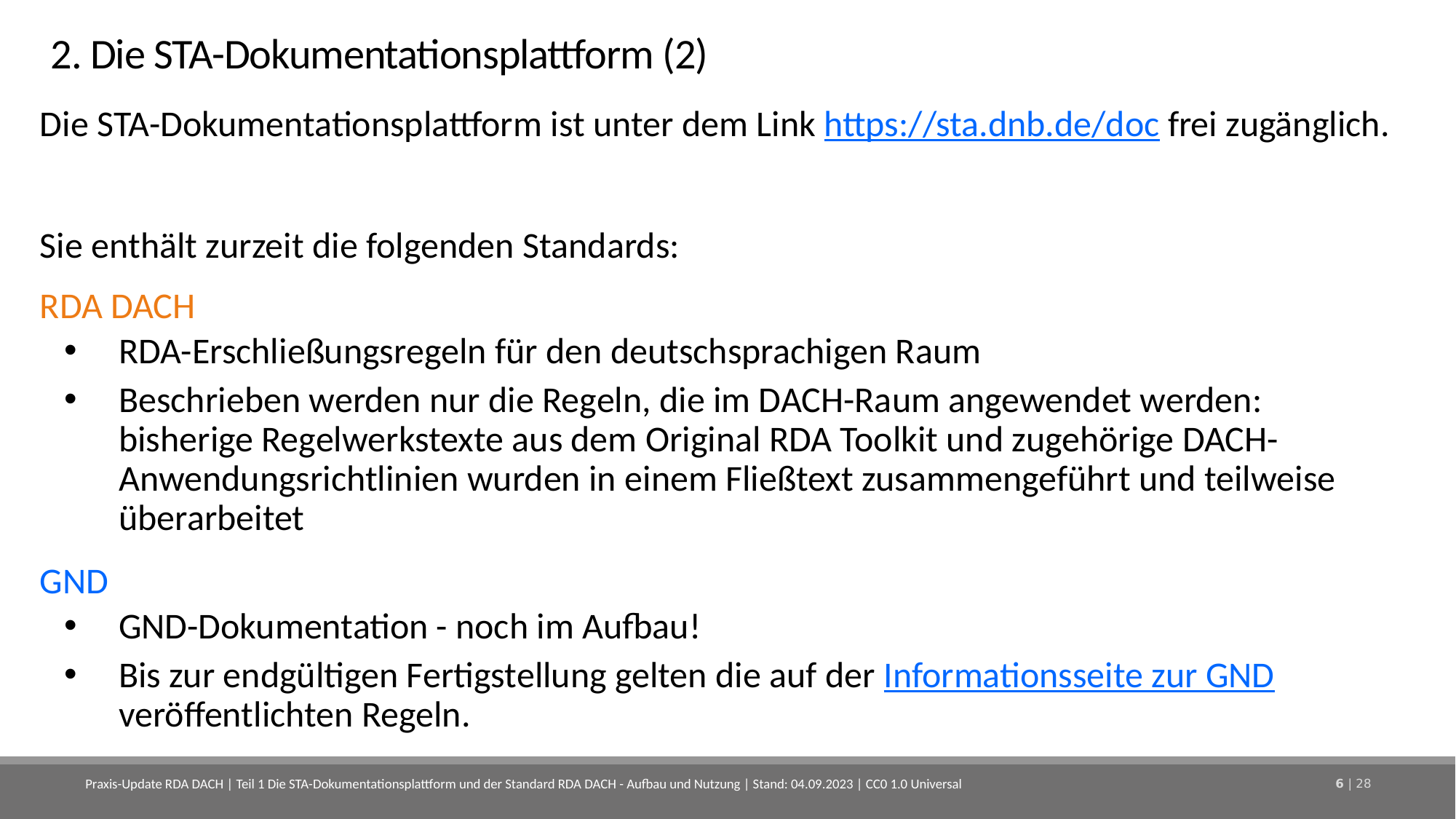

# 2. Die STA-Dokumentationsplattform (2)
Die STA-Dokumentationsplattform ist unter dem Link https://sta.dnb.de/doc frei zugänglich.

Sie enthält zurzeit die folgenden Standards:
RDA DACH
RDA-Erschließungsregeln für den deutschsprachigen Raum
Beschrieben werden nur die Regeln, die im DACH-Raum angewendet werden:
bisherige Regelwerkstexte aus dem Original RDA Toolkit und zugehörige DACH-Anwendungsrichtlinien wurden in einem Fließtext zusammengeführt und teilweise überarbeitet
GND
GND-Dokumentation - noch im Aufbau!
Bis zur endgültigen Fertigstellung gelten die auf der Informationsseite zur GND veröffentlichten Regeln.

Praxis-Update RDA DACH | Teil 1 Die STA-Dokumentationsplattform und der Standard RDA DACH - Aufbau und Nutzung | Stand: 04.09.2023 | CC0 1.0 Universal
6 | 28